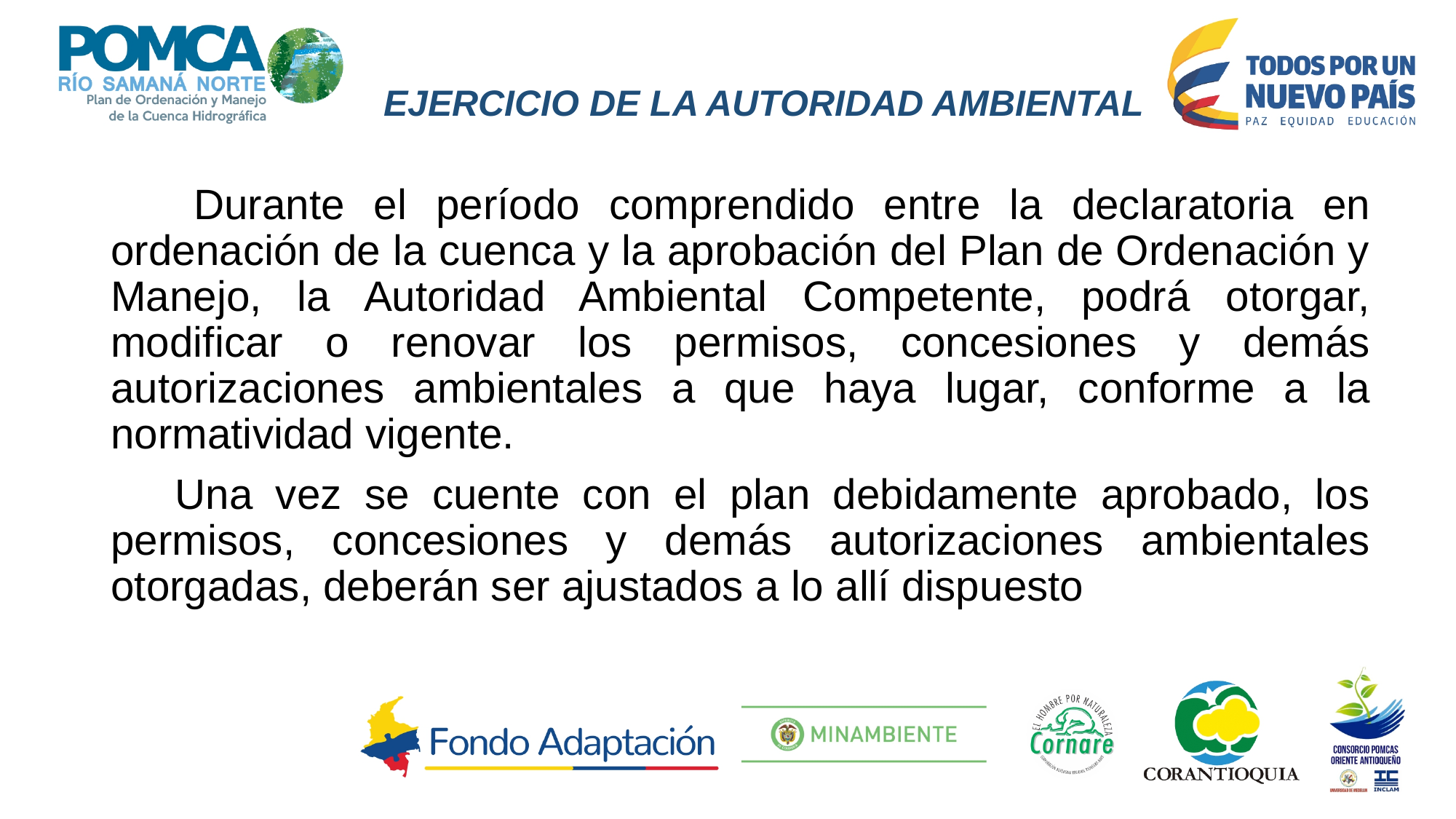

# EJERCICIO DE LA AUTORIDAD AMBIENTAL

    Durante el período comprendido entre la declaratoria en ordenación de la cuenca y la aprobación del Plan de Ordenación y Manejo, la Autoridad Ambiental Competente, podrá otorgar, modificar o renovar los permisos, concesiones y demás autorizaciones ambientales a que haya lugar, conforme a la normatividad vigente.
    Una vez se cuente con el plan debidamente aprobado, los permisos, concesiones y demás autorizaciones ambientales otorgadas, deberán ser ajustados a lo allí dispuesto